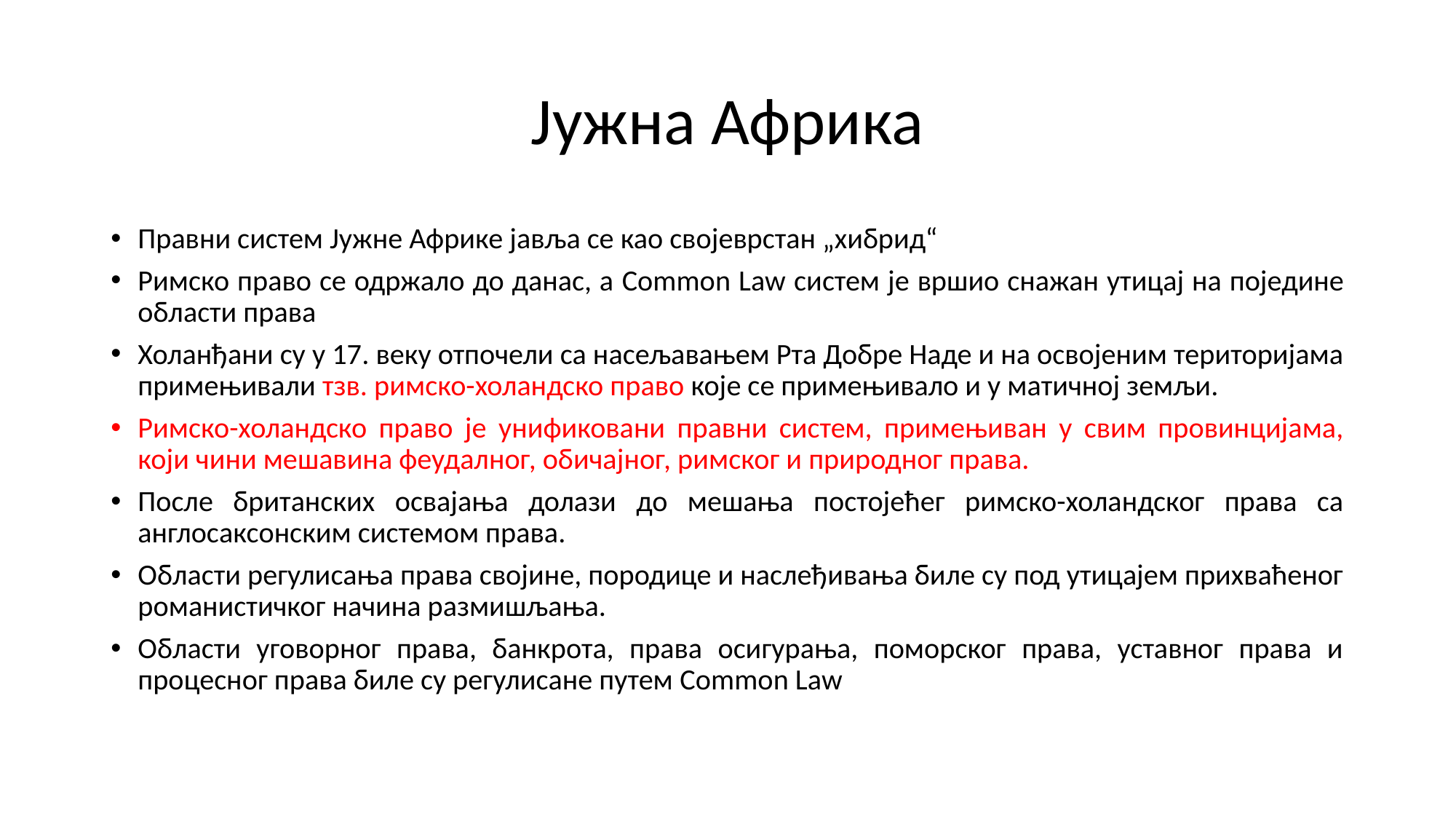

# Јужна Африка
Правни систем Јужне Африке јавља се као својеврстан „хибрид“
Римско право се одржало до данас, а Common Law систем је вршио снажан утицај на поједине области права
Холанђани су у 17. веку отпочели са насељавањем Рта Добре Наде и на освојеним територијама примењивали тзв. римско-холандско право које се примењивало и у матичној земљи.
Римско-холандско право је унификовани правни систем, примењиван у свим провинцијама, који чини мешавина феудалног, обичајног, римског и природног права.
После британских освајања долази до мешања постојећег римско-холандског права са англосаксонским системом права.
Области регулисања права својине, породице и наслеђивања биле су под утицајем прихваћеног романистичког начина размишљања.
Области уговорног права, банкрота, права осигурања, поморског права, уставног права и процесног права биле су регулисане путем Common Law